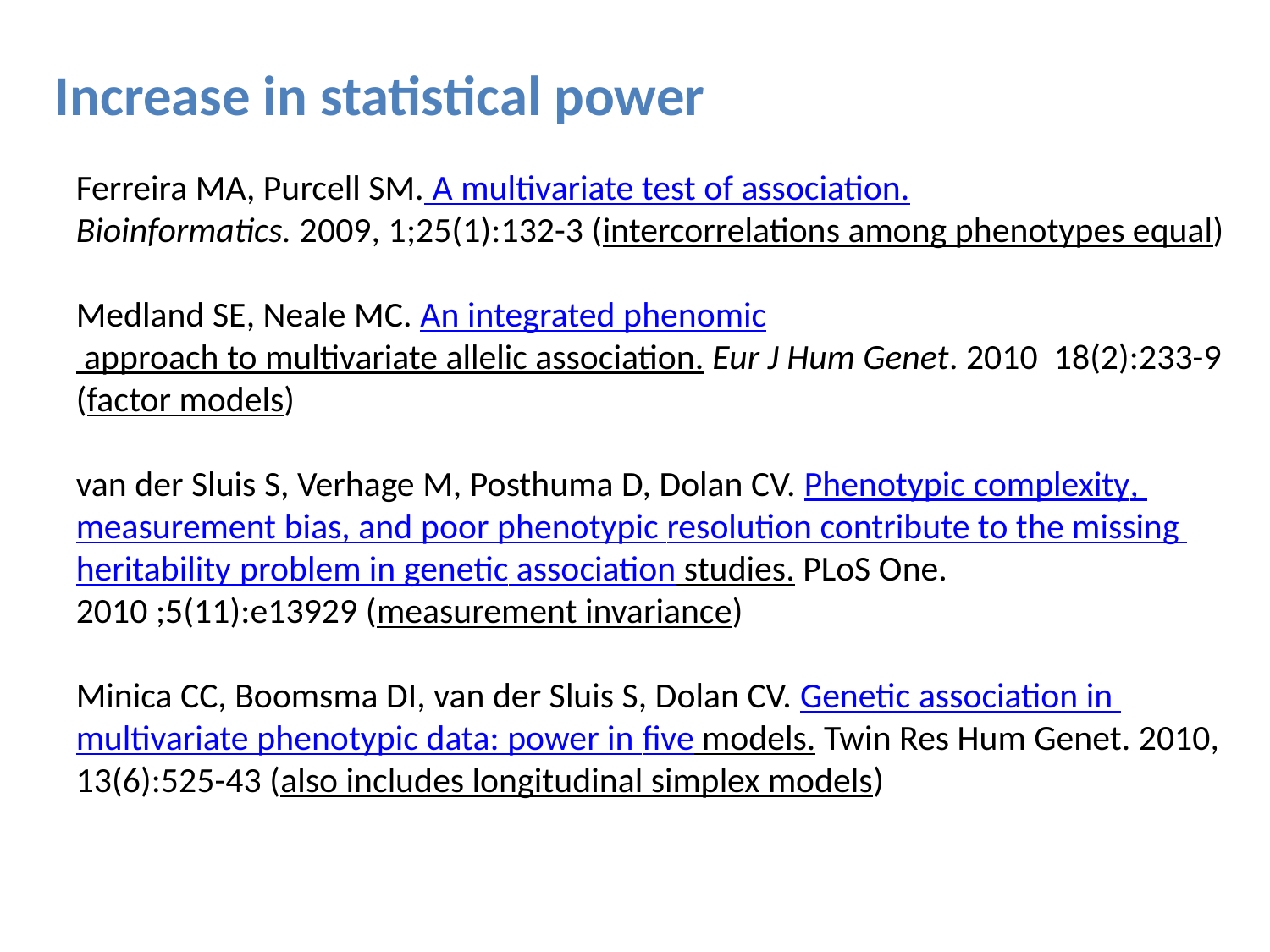

Increase in statistical power
Ferreira MA, Purcell SM. A multivariate test of association.
Bioinformatics. 2009, 1;25(1):132-3 (intercorrelations among phenotypes equal)

Medland SE, Neale MC. An integrated phenomic approach to multivariate allelic association. Eur J Hum Genet. 2010  18(2):233-9 (factor models)

van der Sluis S, Verhage M, Posthuma D, Dolan CV. Phenotypic complexity, measurement bias, and poor phenotypic resolution contribute to the missing heritability problem in genetic association studies. PLoS One. 2010 ;5(11):e13929 (measurement invariance)

Minica CC, Boomsma DI, van der Sluis S, Dolan CV. Genetic association in multivariate phenotypic data: power in five models. Twin Res Hum Genet. 2010, 13(6):525-43 (also includes longitudinal simplex models)